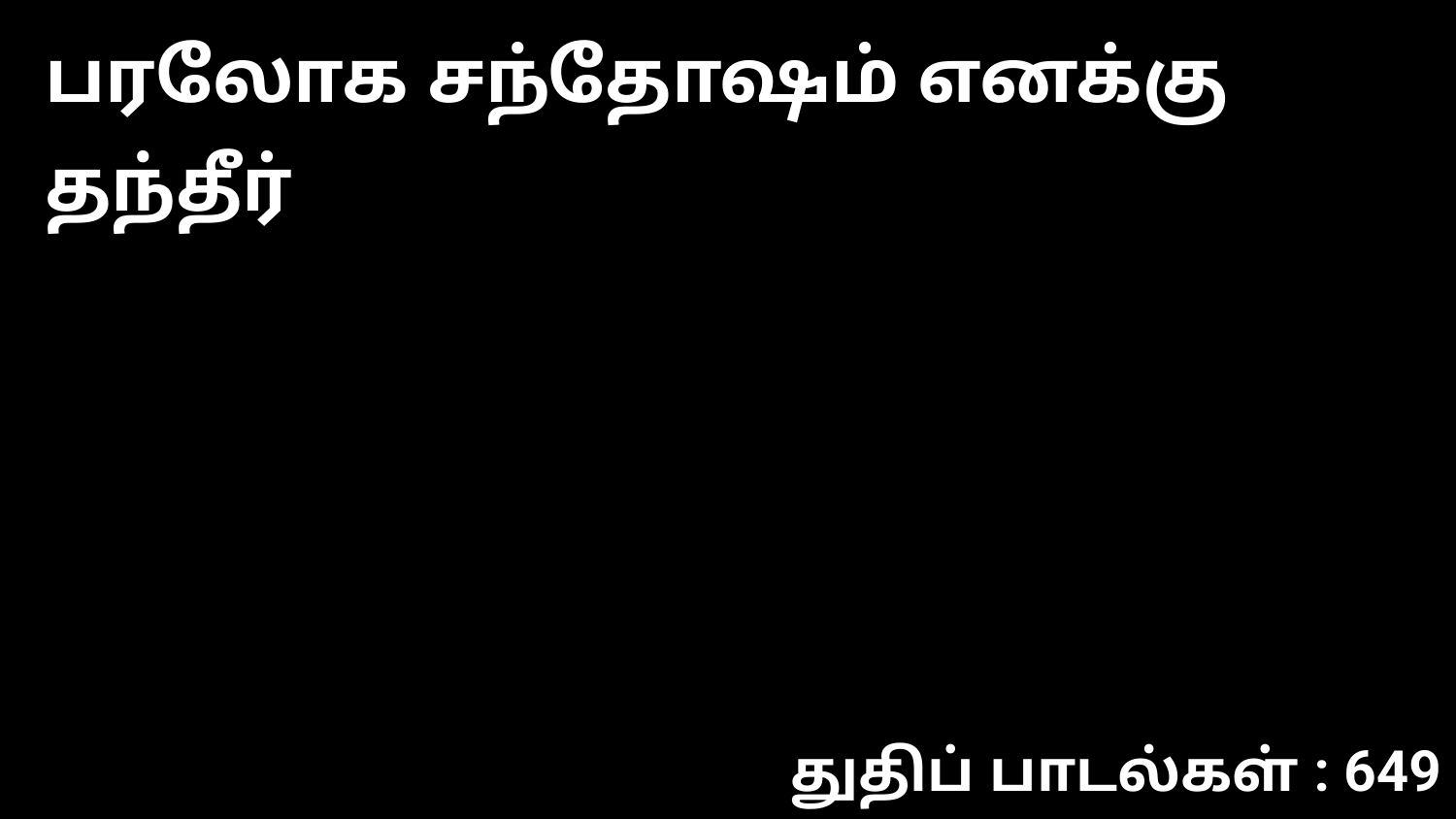

பரலோக சந்தோஷம் எனக்கு தந்தீர்
துதிப் பாடல்கள் : 649